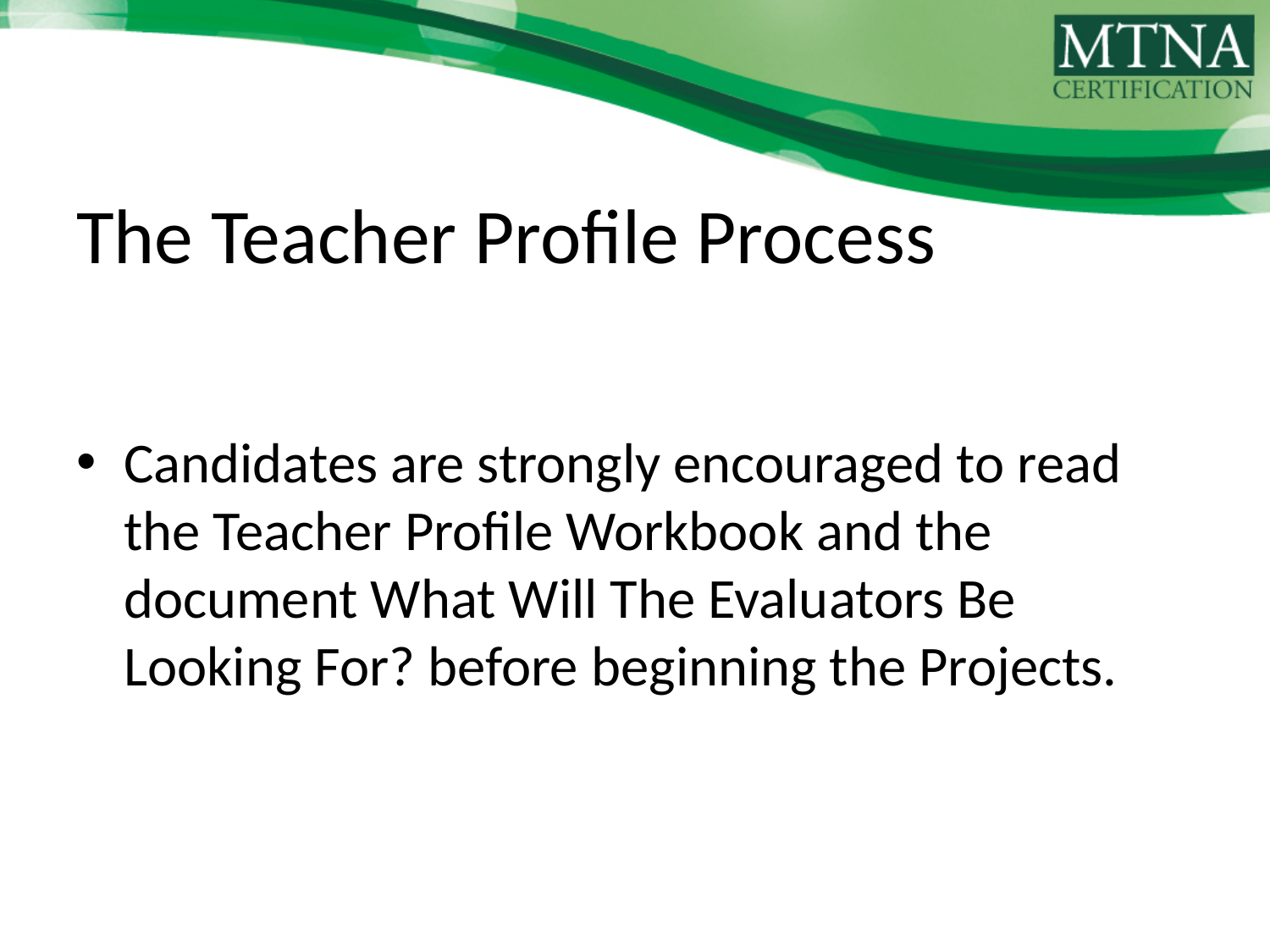

# The Teacher Profile Process

Candidates are strongly encouraged to read the Teacher Profile Workbook and the document What Will The Evaluators Be Looking For? before beginning the Projects.